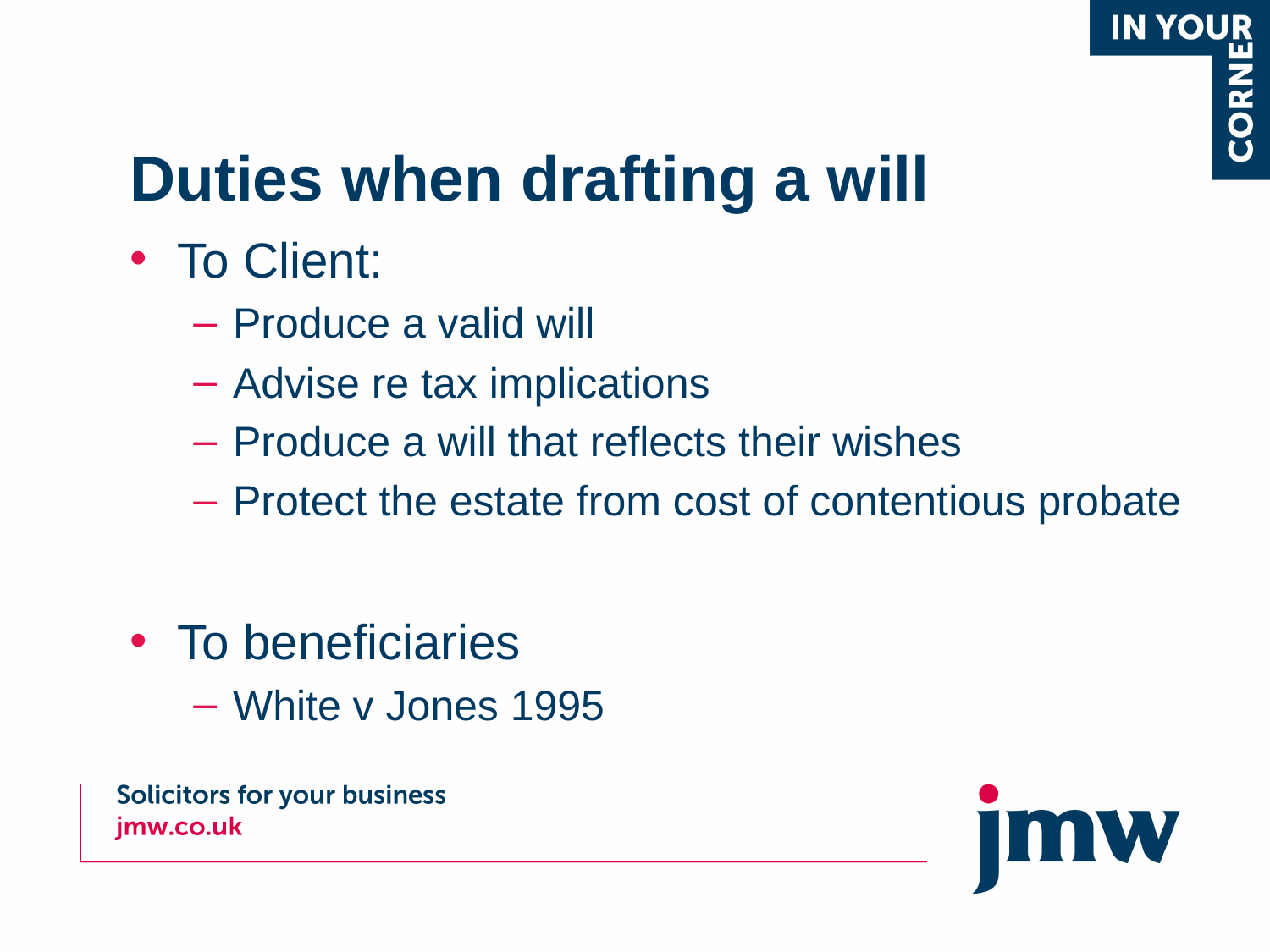

# Duties when drafting a will
To Client:
Produce a valid will
Advise re tax implications
Produce a will that reflects their wishes
Protect the estate from cost of contentious probate

To beneficiaries
White v Jones 1995